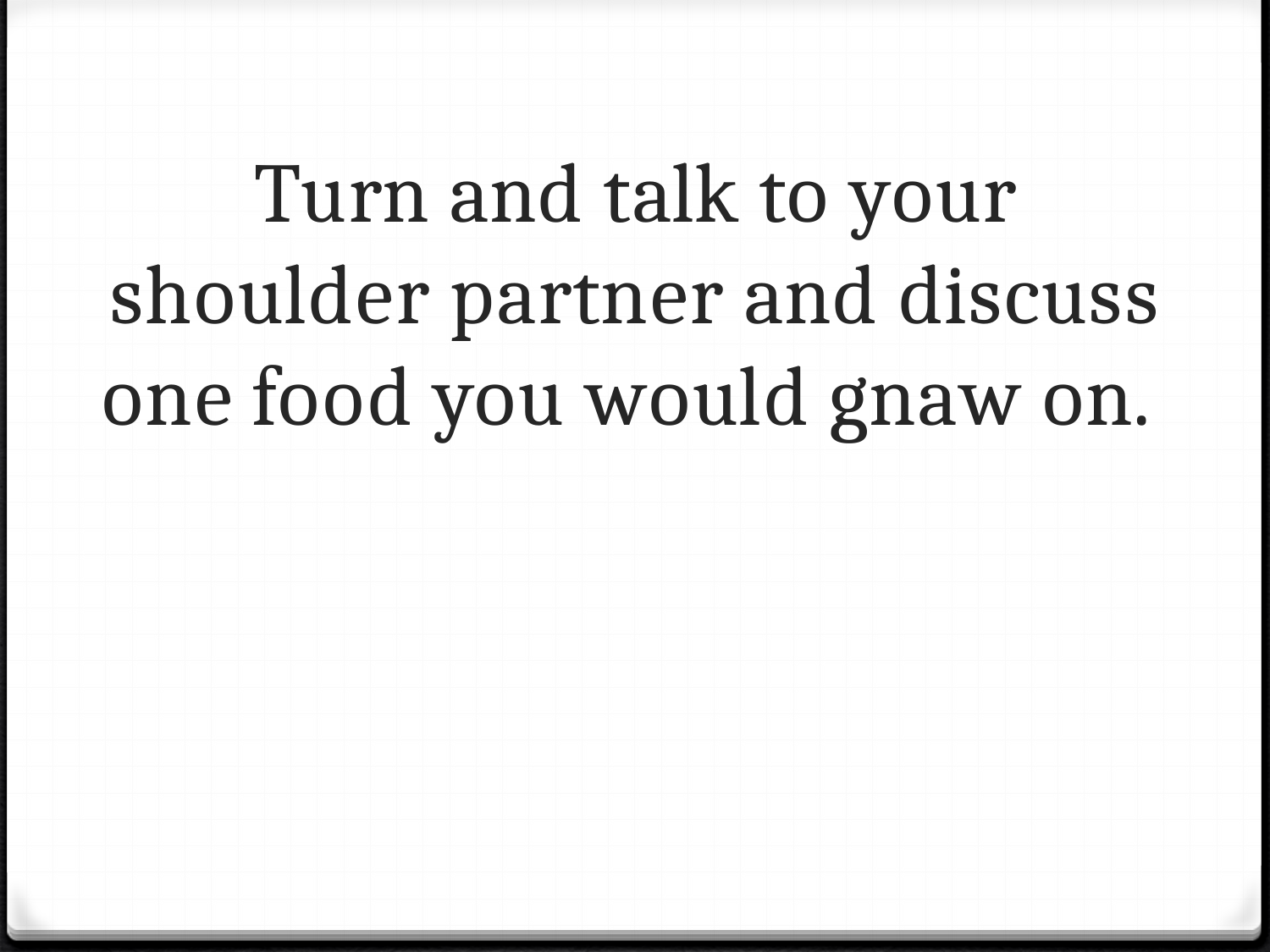

# Turn and talk to your shoulder partner and discuss one food you would gnaw on.